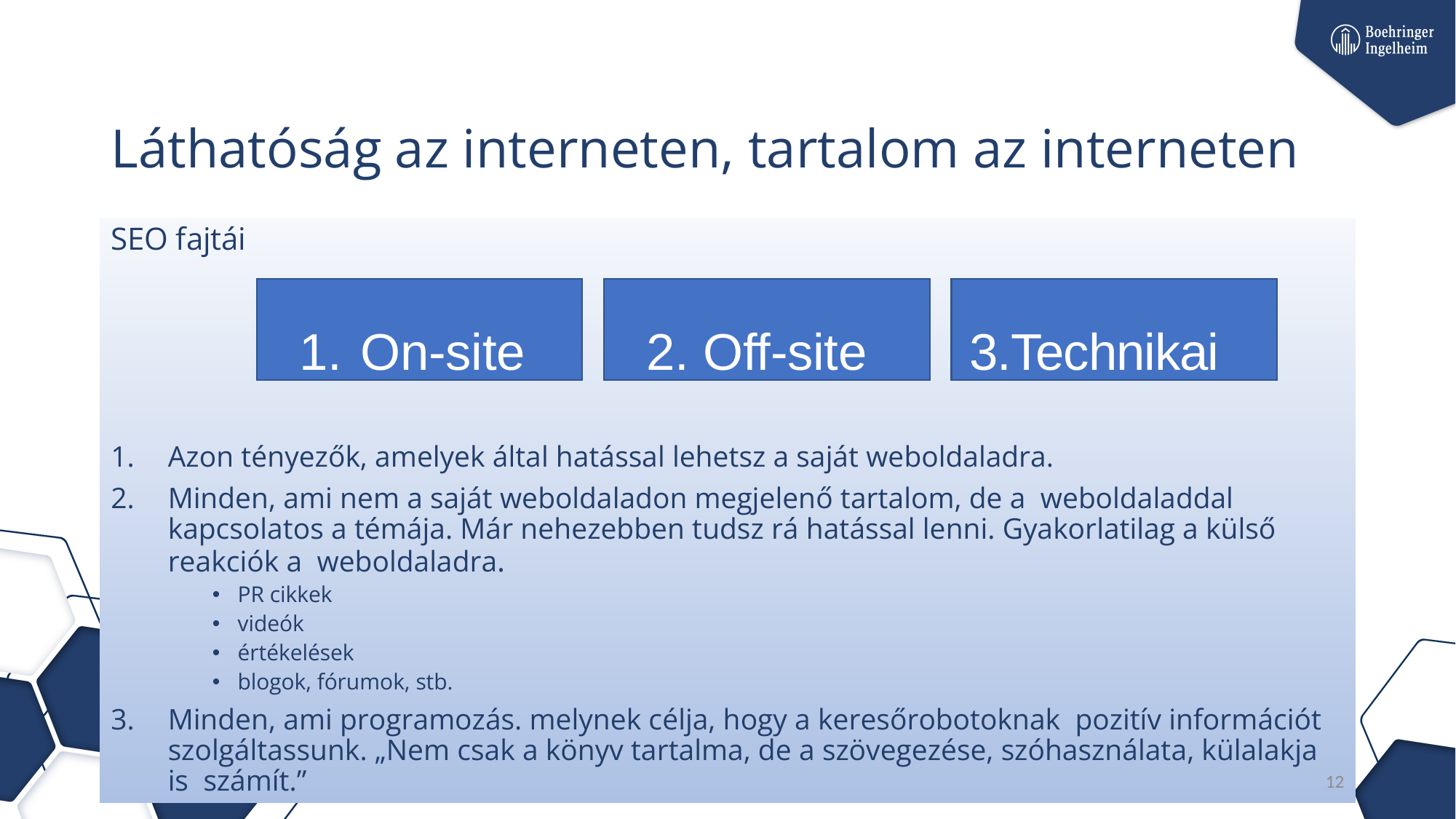

# Láthatóság az interneten, tartalom az interneten
SEO fajtái

Azon tényezők, amelyek által hatással lehetsz a saját weboldaladra.
Minden, ami nem a saját weboldaladon megjelenő tartalom, de a  weboldaladdal kapcsolatos a témája. Már nehezebben tudsz rá hatással lenni. Gyakorlatilag a külső reakciók a  weboldaladra.
PR cikkek
videók
értékelések
blogok, fórumok, stb.
Minden, ami programozás. melynek célja, hogy a keresőrobotoknak  pozitív információt szolgáltassunk. „Nem csak a könyv tartalma, de a szövegezése, szóhasználata, külalakja is  számít.”

3.Technikai
On-site
2. Off-site
12